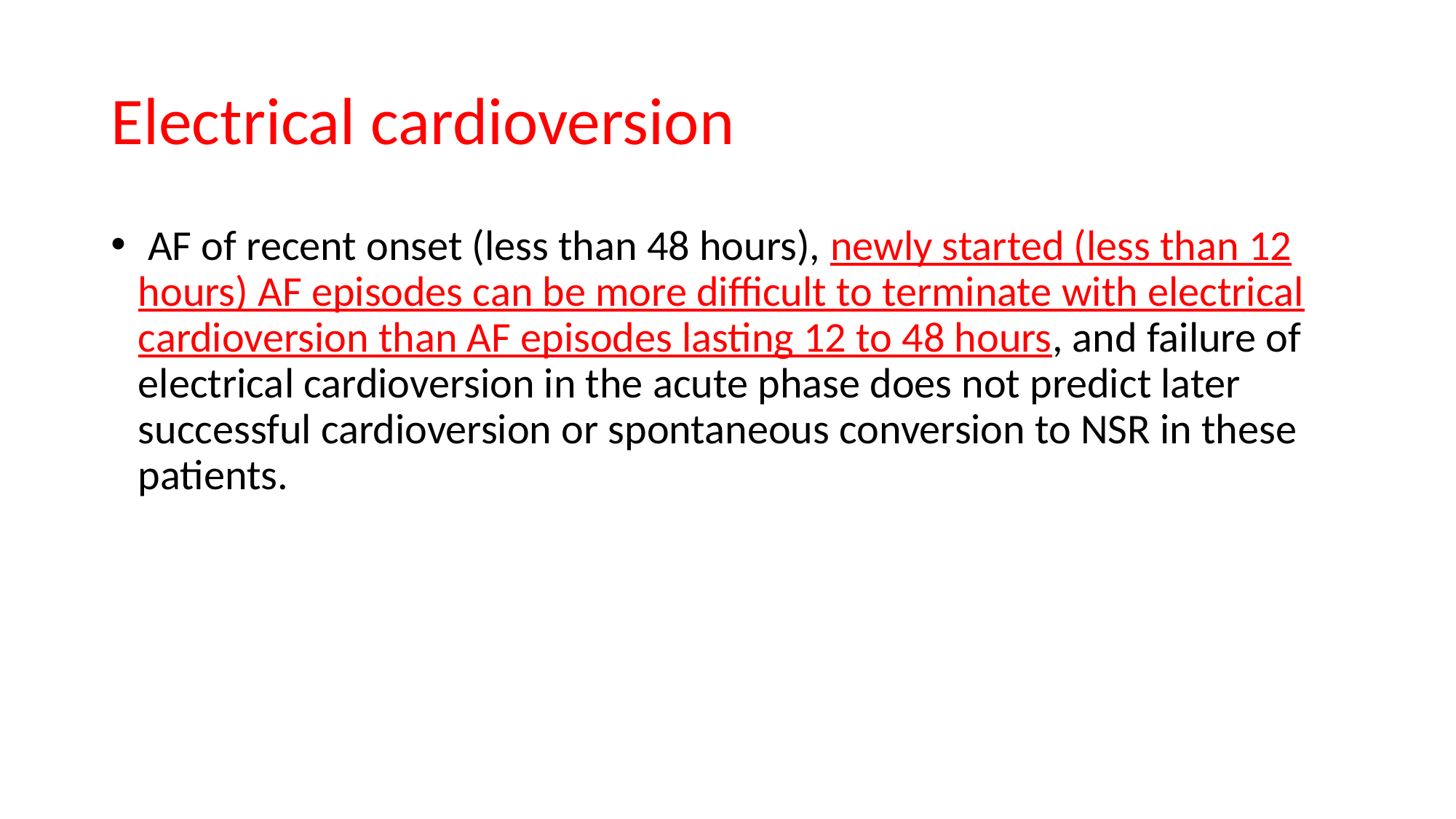

# Electrical cardioversion
 AF of recent onset (less than 48 hours), newly started (less than 12 hours) AF episodes can be more difficult to terminate with electrical cardioversion than AF episodes lasting 12 to 48 hours, and failure of electrical cardioversion in the acute phase does not predict later successful cardioversion or spontaneous conversion to NSR in these patients.